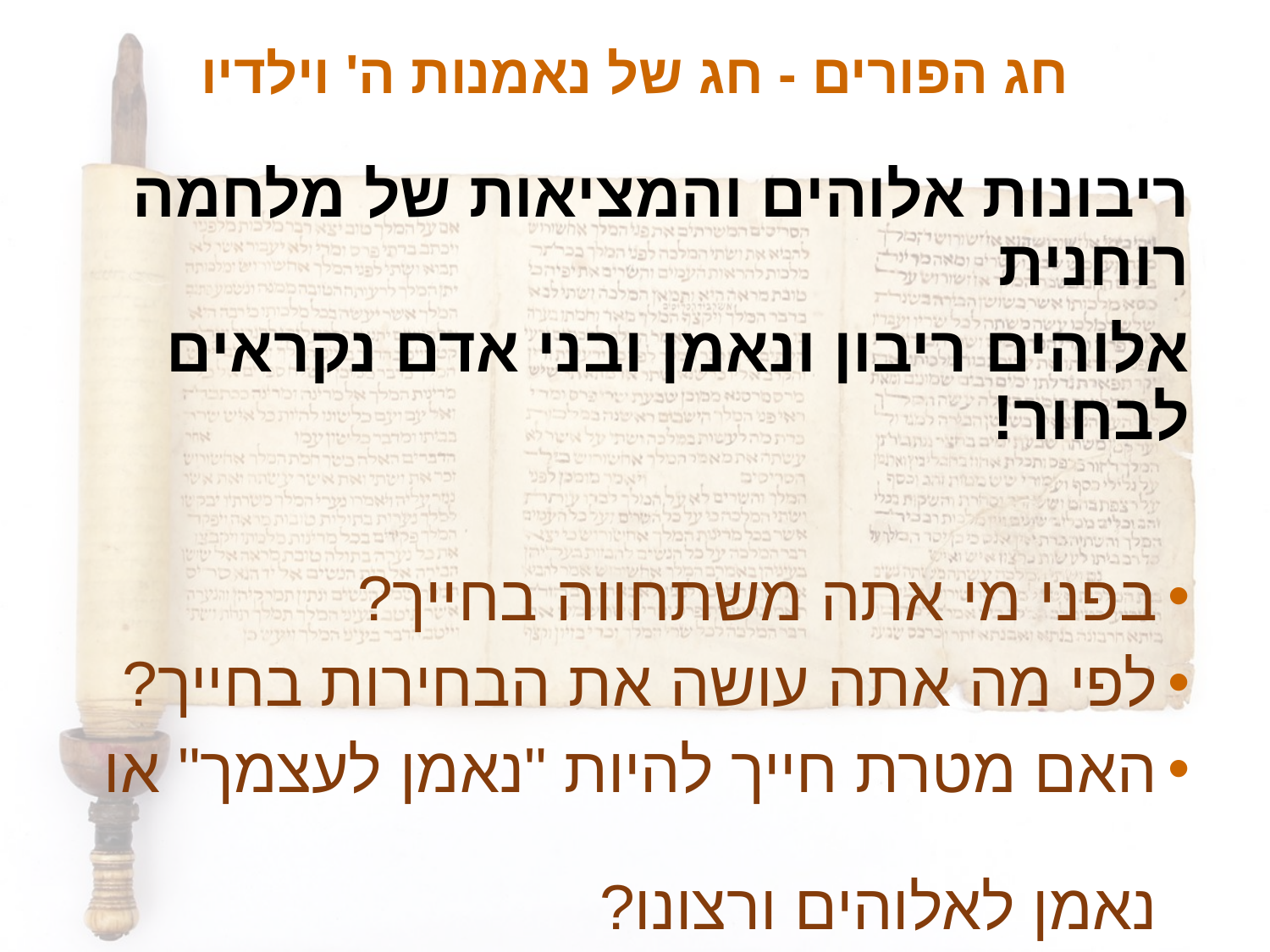

# חג הפורים - חג של נאמנות ה' וילדיו
ריבונות אלוהים והמציאות של מלחמה רוחנית
אלוהים ריבון ונאמן ובני אדם נקראים לבחור!

בפני מי אתה משתחווה בחייך?
לפי מה אתה עושה את הבחירות בחייך?
האם מטרת חייך להיות "נאמן לעצמך" או
נאמן לאלוהים ורצונו?